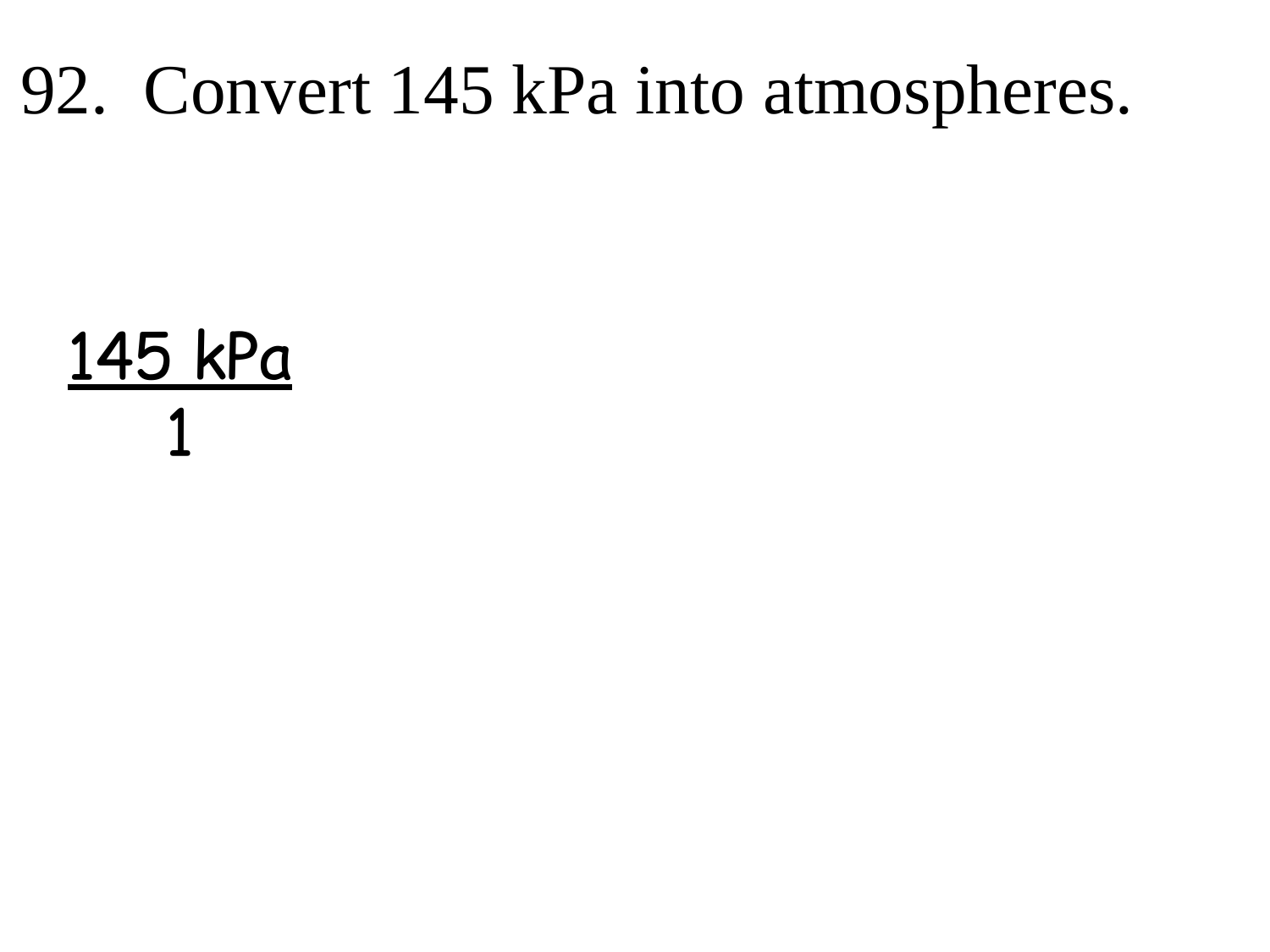

92.  Convert 145 kPa into atmospheres.
145 kPa
1